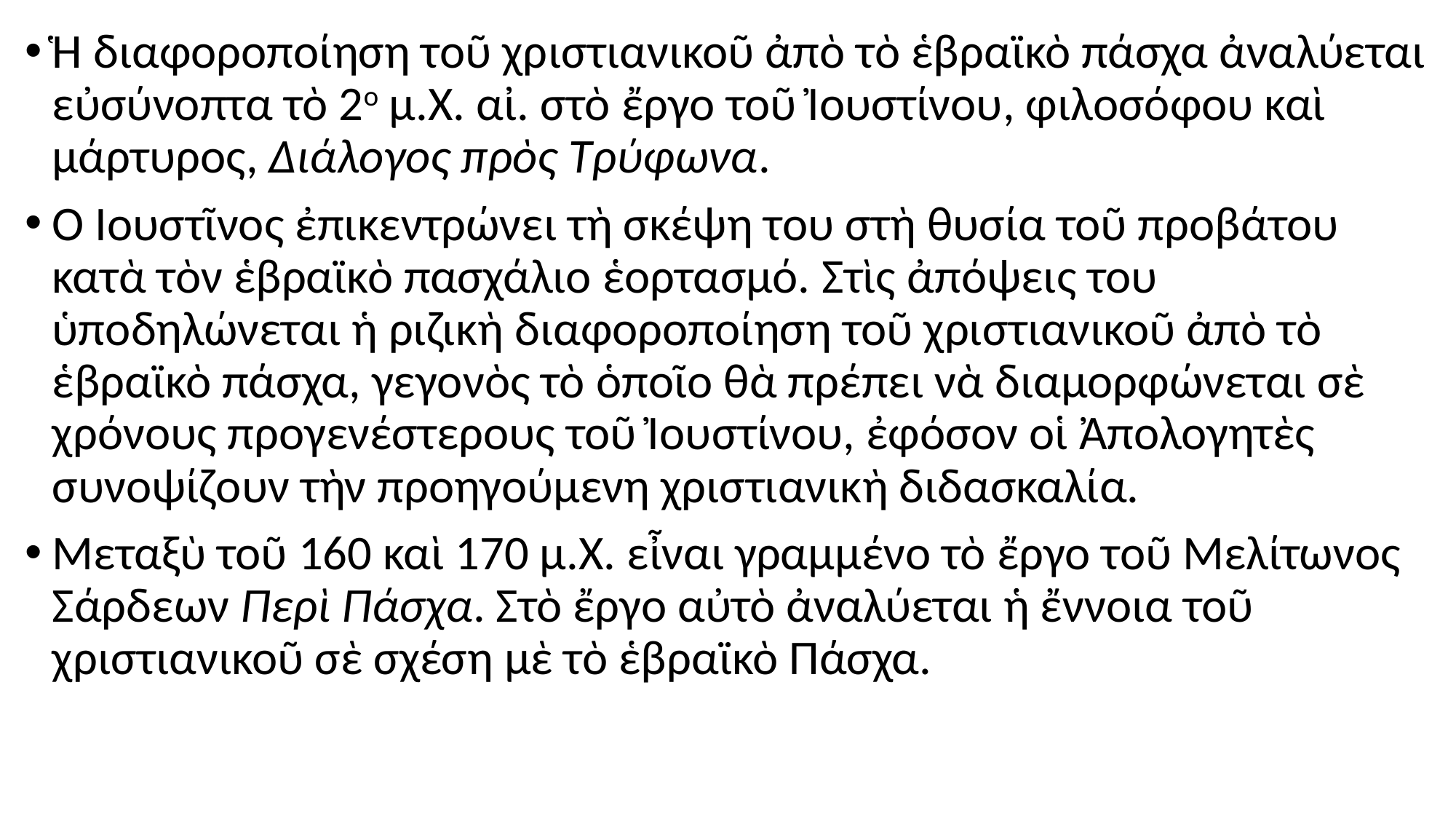

#
Ἡ διαφοροποίηση τοῦ χριστιανικοῦ ἀπὸ τὸ ἑβραϊκὸ πάσχα ἀναλύεται εὐσύνοπτα τὸ 2ο μ.Χ. αἰ. στὸ ἔργο τοῦ Ἰουστίνου, φιλοσόφου καὶ μάρτυρος, Διάλογος πρὸς Τρύφωνα.
Ὁ Ἰουστῖνος ἐπικεντρώνει τὴ σκέψη του στὴ θυσία τοῦ προβάτου κατὰ τὸν ἑβραϊκὸ πασχάλιο ἑορτασμό. Στὶς ἀπόψεις του ὑποδηλώνεται ἡ ριζικὴ διαφοροποίηση τοῦ χριστιανικοῦ ἀπὸ τὸ ἑβραϊκὸ πάσχα, γεγονὸς τὸ ὁποῖο θὰ πρέπει νὰ διαμορφώνεται σὲ χρόνους προγενέστερους τοῦ Ἰουστίνου, ἐφόσον οἱ Ἀπολογητὲς συνοψίζουν τὴν προηγούμενη χριστιανικὴ διδασκαλία.
Μεταξὺ τοῦ 160 καὶ 170 μ.Χ. εἶναι γραμμένο τὸ ἔργο τοῦ Μελίτωνος Σάρδεων Περὶ Πάσχα. Στὸ ἔργο αὐτὸ ἀναλύεται ἡ ἔννοια τοῦ χριστιανικοῦ σὲ σχέση μὲ τὸ ἑβραϊκὸ Πάσχα.